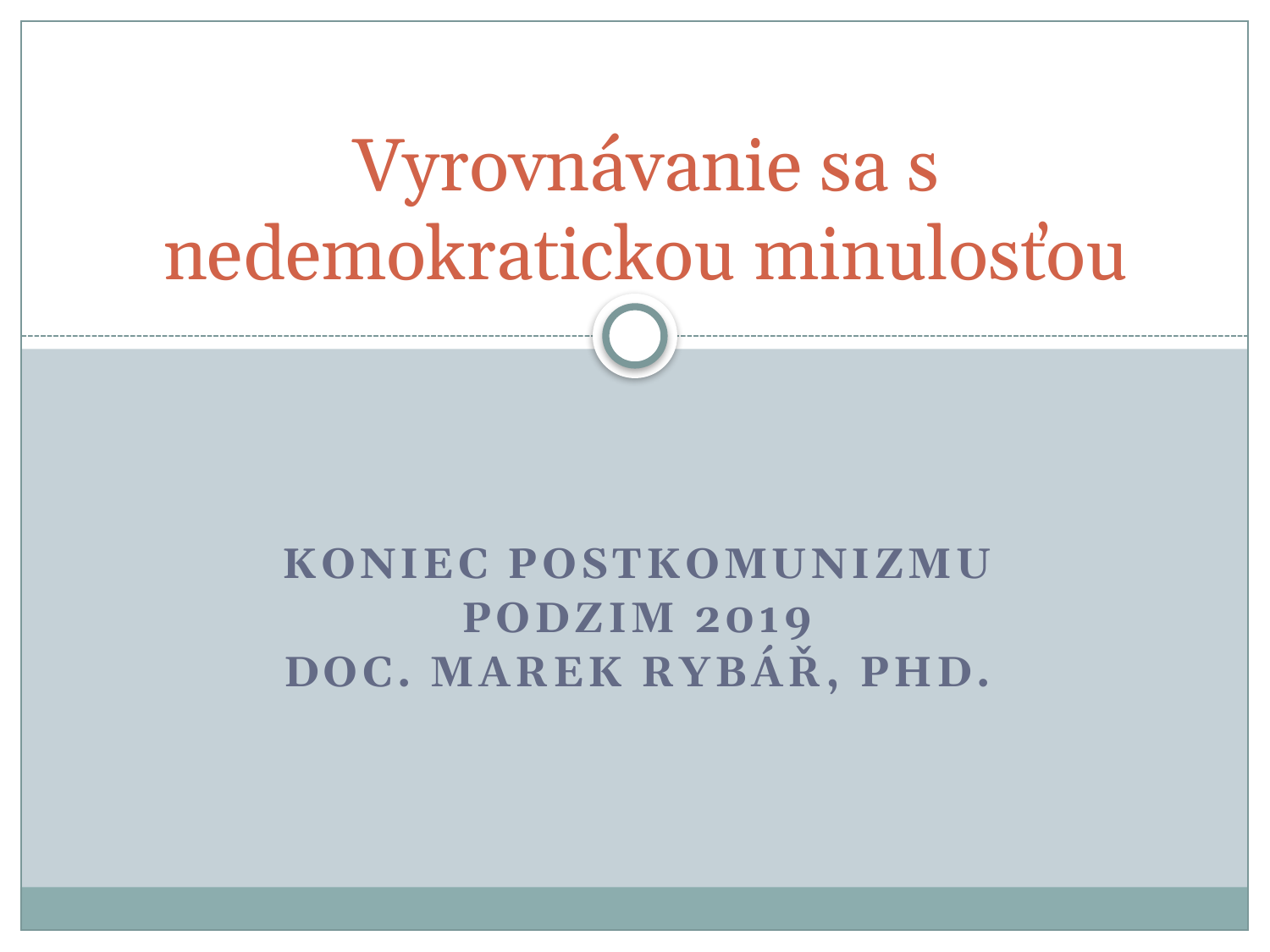

# Vyrovnávanie sa s nedemokratickou minulosťou

Koniec postkomunizmu
Podzim 2019
Doc. Marek Rybář, PhD.